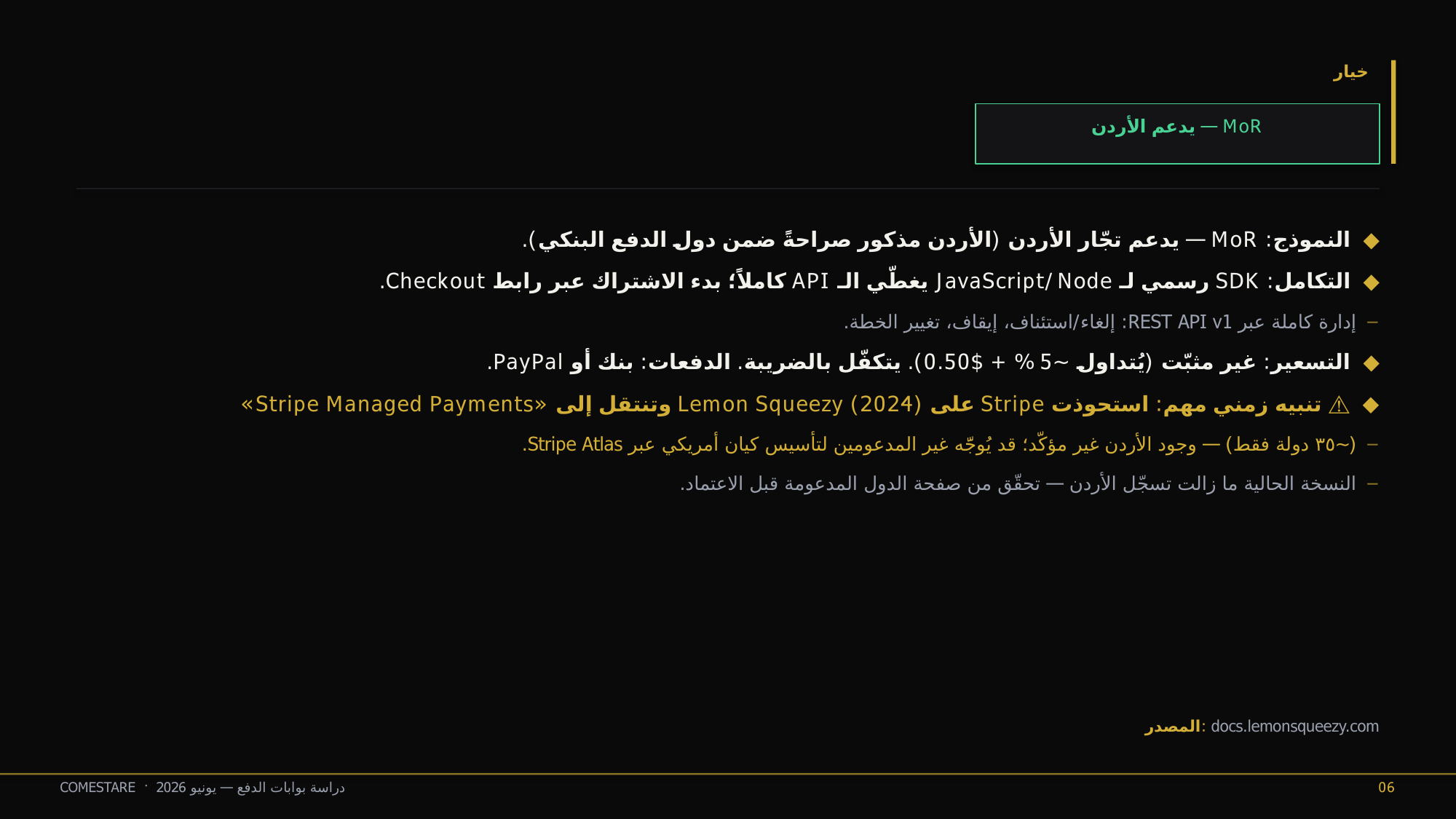

خيار

Lemon Squeezy

MoR — يدعم الأردن

◆  النموذج: MoR — يدعم تجّار الأردن (الأردن مذكور صراحةً ضمن دول الدفع البنكي).
◆  التكامل: SDK رسمي لـ JavaScript/Node يغطّي الـ API كاملاً؛ بدء الاشتراك عبر رابط Checkout.
–  إدارة كاملة عبر REST API v1: إلغاء/استئناف، إيقاف، تغيير الخطة.
◆  التسعير: غير مثبّت (يُتداول ~5% + $0.50). يتكفّل بالضريبة. الدفعات: بنك أو PayPal.
◆  ⚠ تنبيه زمني مهم: استحوذت Stripe على Lemon Squeezy (2024) وتنتقل إلى «Stripe Managed Payments»
–  (~٣٥ دولة فقط) — وجود الأردن غير مؤكّد؛ قد يُوجَّه غير المدعومين لتأسيس كيان أمريكي عبر Stripe Atlas.
–  النسخة الحالية ما زالت تسجّل الأردن — تحقّق من صفحة الدول المدعومة قبل الاعتماد.
المصدر: docs.lemonsqueezy.com

COMESTARE  ·  دراسة بوابات الدفع — يونيو 2026
06